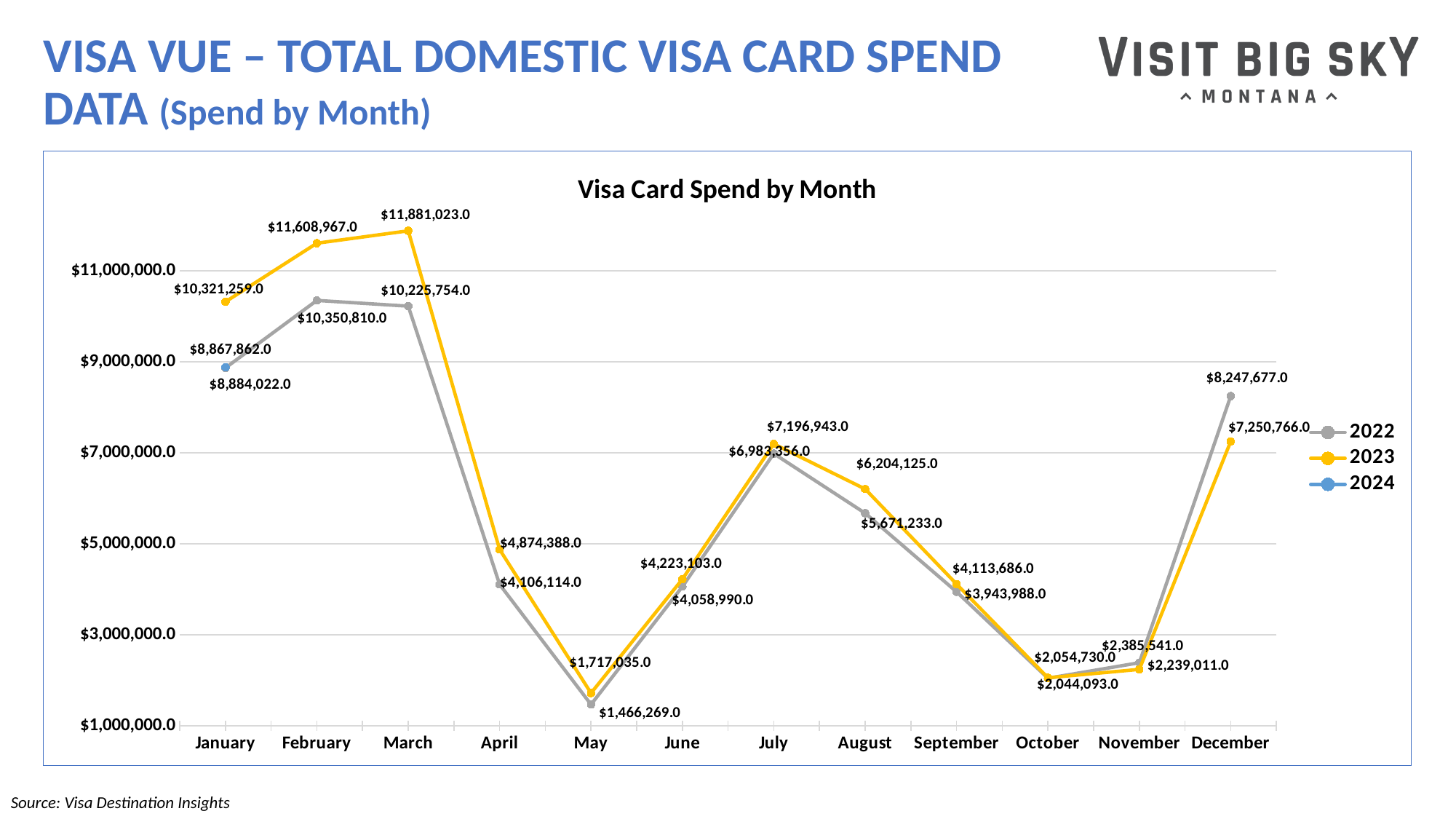

# VISA VUE – TOTAL DOMESTIC VISA CARD SPEND DATA (Spend by Month)

### Chart: Visa Card Spend by Month

| Category | 2022 | 2023 | 2024 |
|---|---|---|---|
| January | 8867862.0 | 10321259.0 | 8884022.0 |
| February | 10350810.0 | 11608967.0 | None |
| March | 10225754.0 | 11881023.0 | None |
| April | 4106114.0 | 4874388.0 | None |
| May | 1466269.0 | 1717035.0 | None |
| June | 4058990.0 | 4223103.0 | None |
| July | 6983356.0 | 7196943.0 | None |
| August | 5671233.0 | 6204125.0 | None |
| September | 3943988.0 | 4113686.0 | None |
| October | 2044093.0 | 2054730.0 | None |
| November | 2385541.0 | 2239011.0 | None |
| December | 8247677.0 | 7250766.0 | None |
Source: Visa Destination Insights